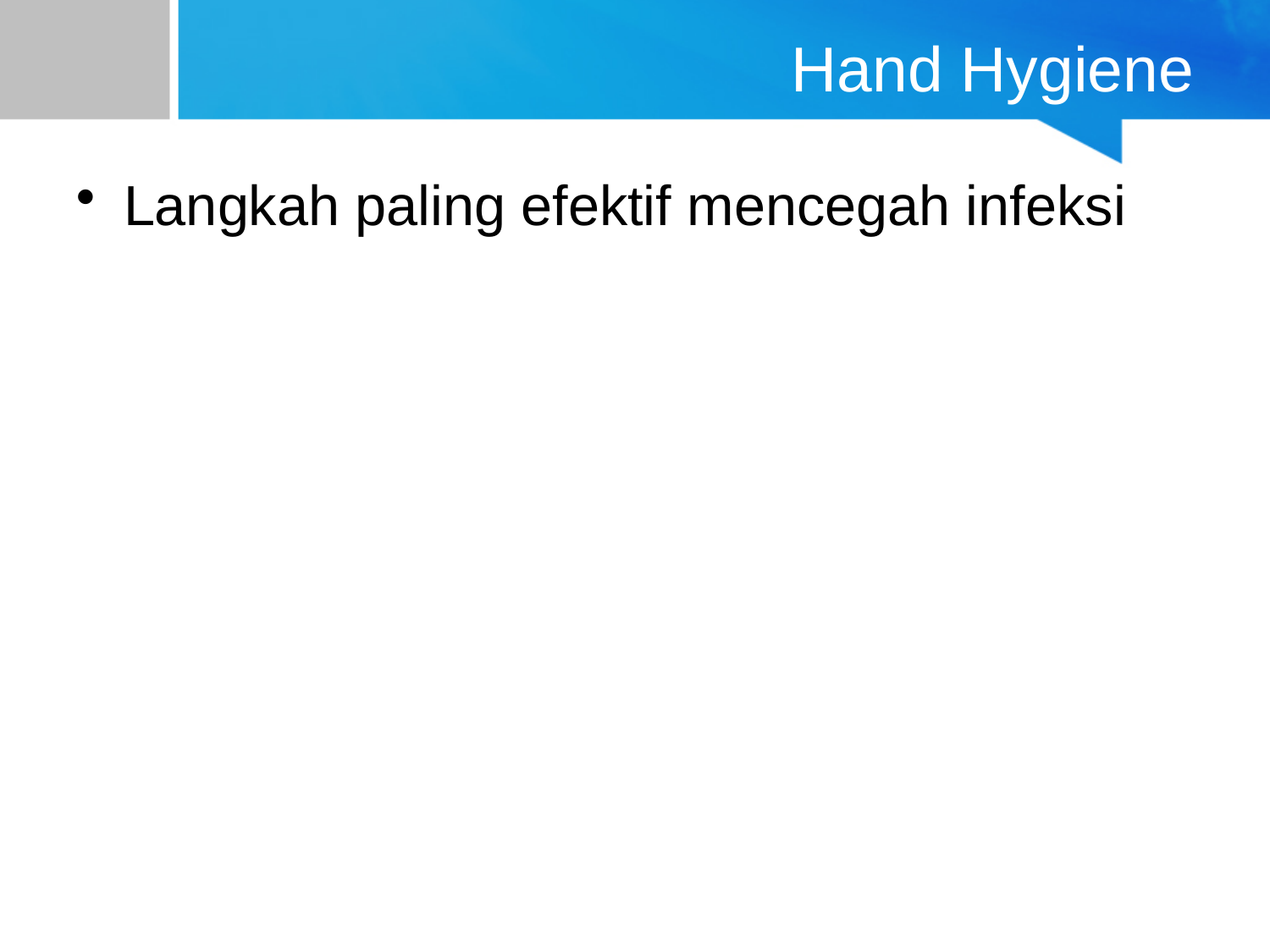

# Hand Hygiene
Langkah paling efektif mencegah infeksi